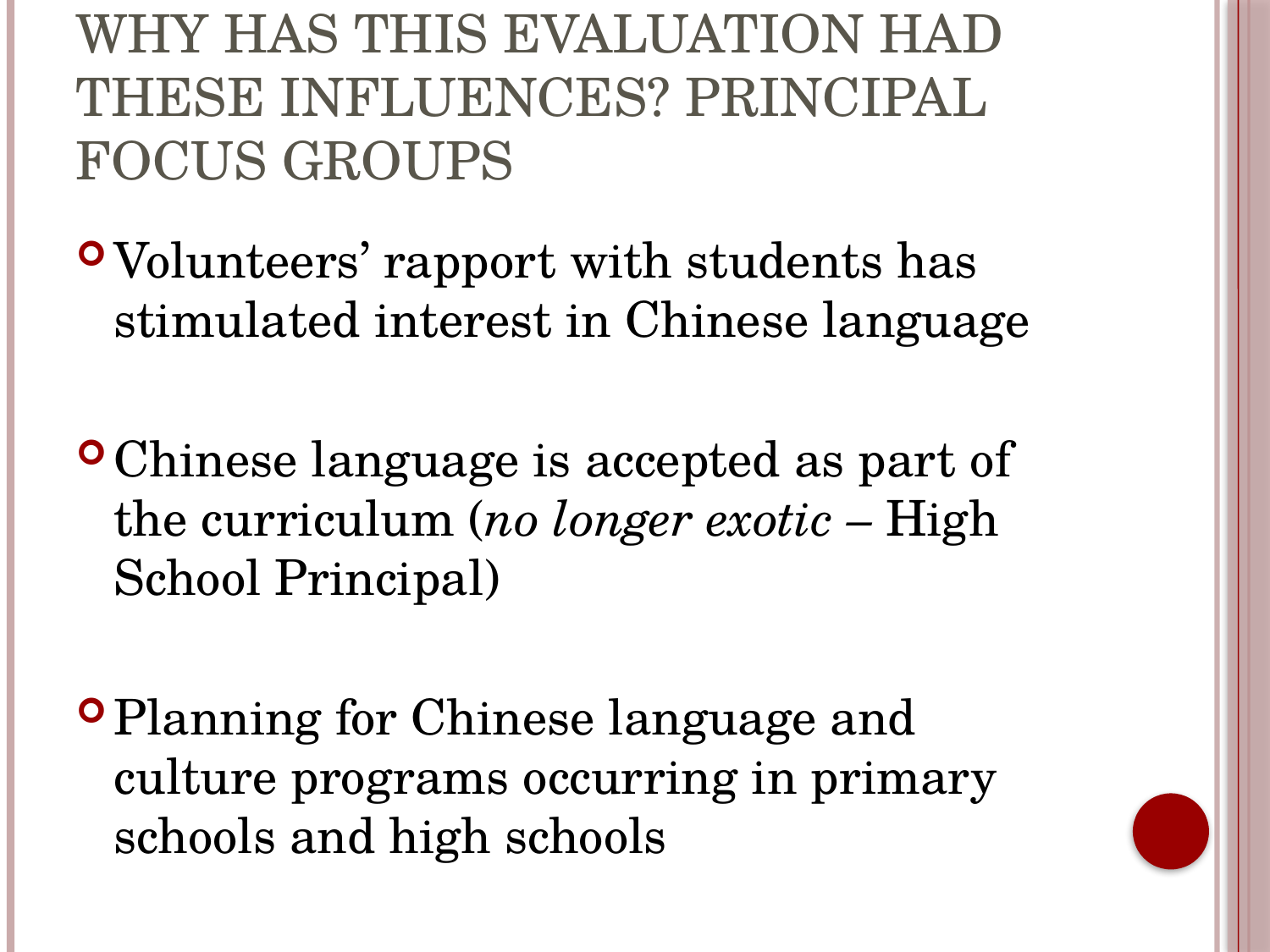

# Why has this evaluation had these influences? Principal focus groups
Volunteers’ rapport with students has stimulated interest in Chinese language

Chinese language is accepted as part of the curriculum (no longer exotic – High School Principal)

Planning for Chinese language and culture programs occurring in primary schools and high schools